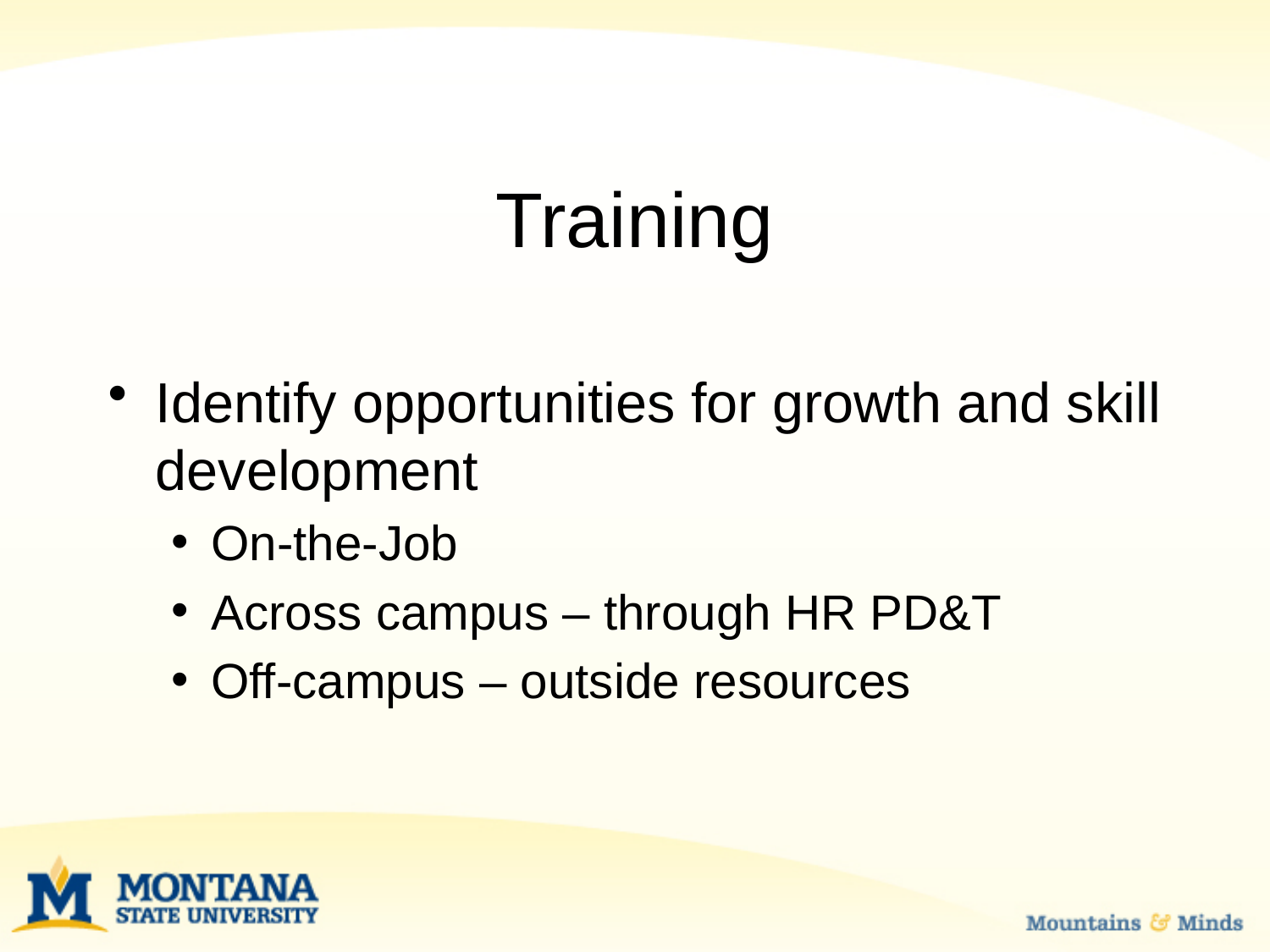

# Training
Identify opportunities for growth and skill development
On-the-Job
Across campus – through HR PD&T
Off-campus – outside resources